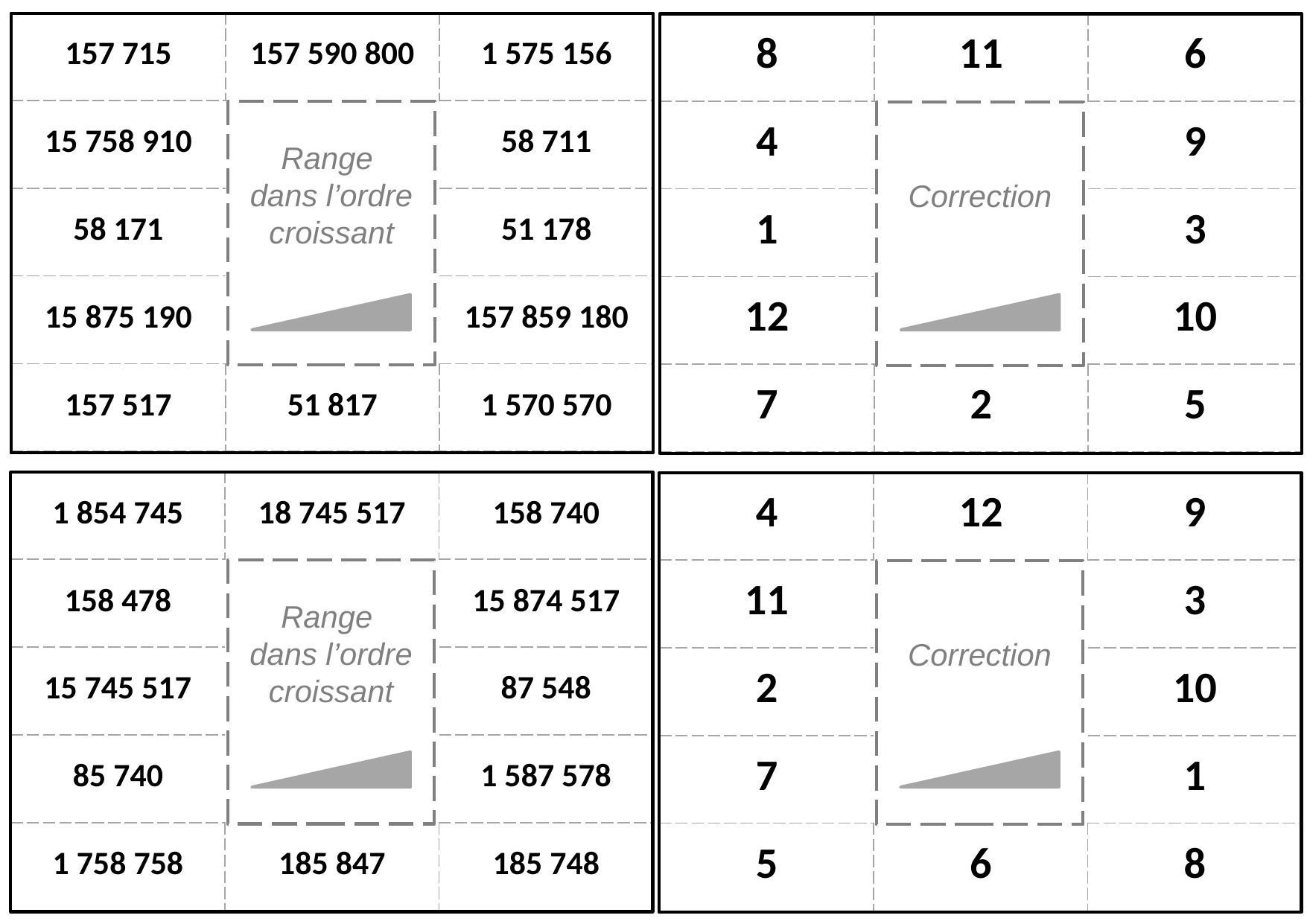

| 157 715 | 157 590 800 | 1 575 156 |
| --- | --- | --- |
| 15 758 910 |  | 58 711 |
| 58 171 |  | 51 178 |
| 15 875 190 |  | 157 859 180 |
| 157 517 | 51 817 | 1 570 570 |

| 8 | 11 | 6 |
| --- | --- | --- |
| 4 |  | 9 |
| 1 |  | 3 |
| 12 |  | 10 |
| 7 | 2 | 5 |

Range
dans l’ordre
croissant

Correction

| 1 854 745 | 18 745 517 | 158 740 |
| --- | --- | --- |
| 158 478 |  | 15 874 517 |
| 15 745 517 |  | 87 548 |
| 85 740 |  | 1 587 578 |
| 1 758 758 | 185 847 | 185 748 |

| 4 | 12 | 9 |
| --- | --- | --- |
| 11 |  | 3 |
| 2 |  | 10 |
| 7 |  | 1 |
| 5 | 6 | 8 |

Range
dans l’ordre
croissant

Correction